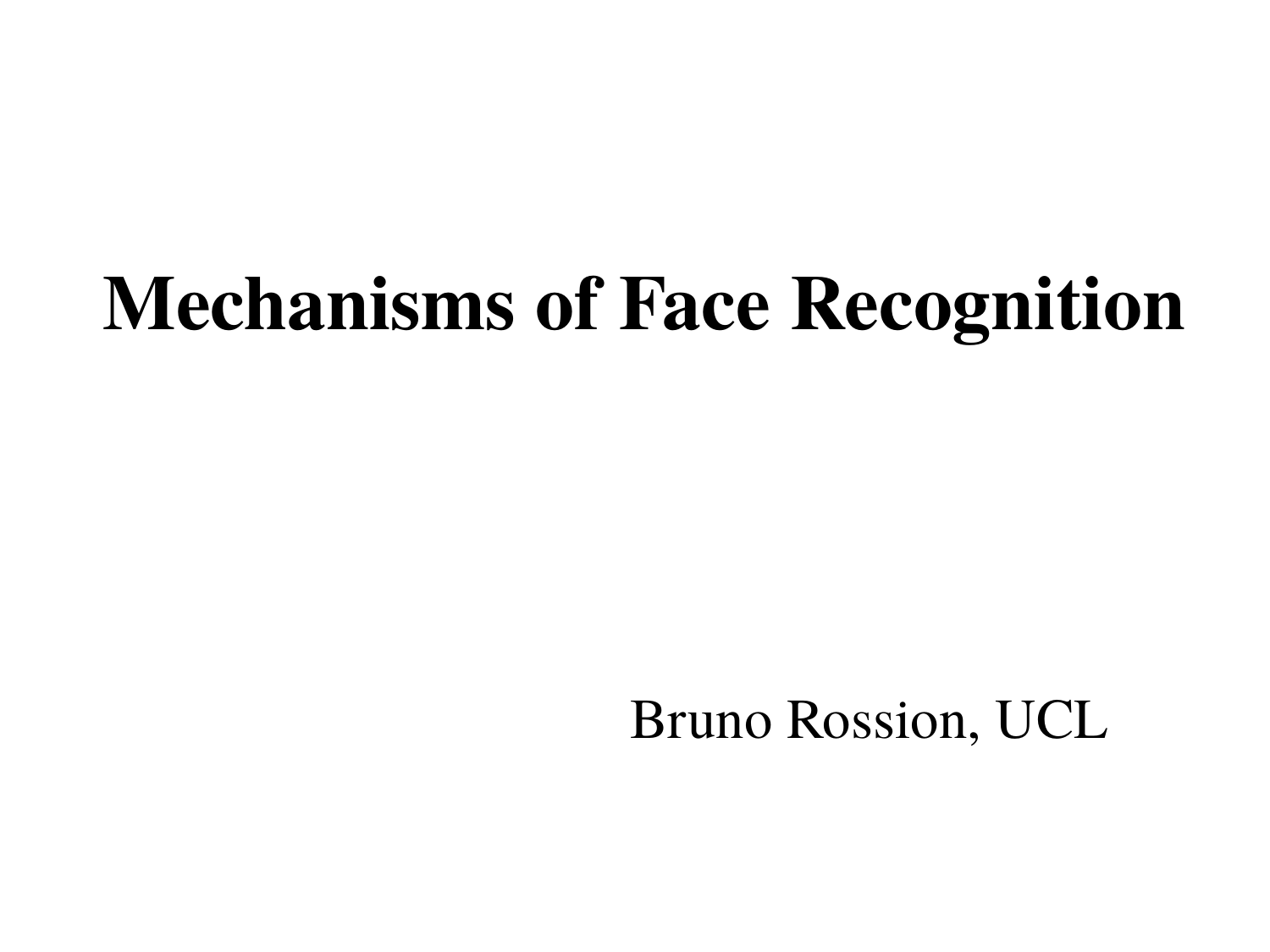

Mechanisms of Face Recognition

Bruno Rossion, UCL